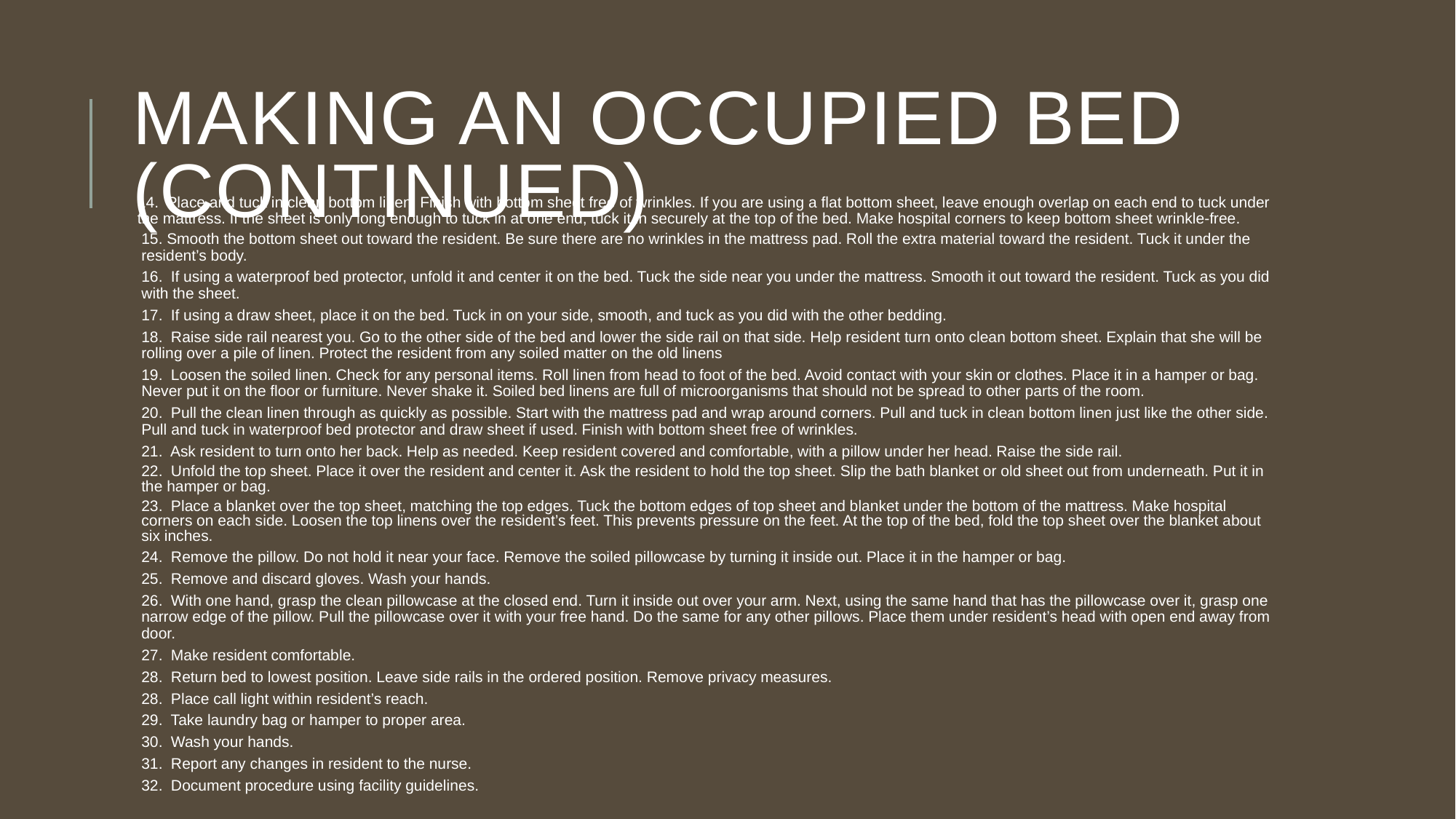

# Making an occupied bed (Continued)
14.  Place and tuck in clean bottom linen. Finish with bottom sheet free of wrinkles. If you are using a flat bottom sheet, leave enough overlap on each end to tuck under the mattress. If the sheet is only long enough to tuck in at one end, tuck it in securely at the top of the bed. Make hospital corners to keep bottom sheet wrinkle-free.
15. Smooth the bottom sheet out toward the resident. Be sure there are no wrinkles in the mattress pad. Roll the extra material toward the resident. Tuck it under the resident’s body.
16.  If using a waterproof bed protector, unfold it and center it on the bed. Tuck the side near you under the mattress. Smooth it out toward the resident. Tuck as you did with the sheet.
17.  If using a draw sheet, place it on the bed. Tuck in on your side, smooth, and tuck as you did with the other bedding.
18.  Raise side rail nearest you. Go to the other side of the bed and lower the side rail on that side. Help resident turn onto clean bottom sheet. Explain that she will be rolling over a pile of linen. Protect the resident from any soiled matter on the old linens
19.  Loosen the soiled linen. Check for any personal items. Roll linen from head to foot of the bed. Avoid contact with your skin or clothes. Place it in a hamper or bag. Never put it on the floor or furniture. Never shake it. Soiled bed linens are full of microorganisms that should not be spread to other parts of the room.
20.  Pull the clean linen through as quickly as possible. Start with the mattress pad and wrap around corners. Pull and tuck in clean bottom linen just like the other side. Pull and tuck in waterproof bed protector and draw sheet if used. Finish with bottom sheet free of wrinkles.
21.  Ask resident to turn onto her back. Help as needed. Keep resident covered and comfortable, with a pillow under her head. Raise the side rail.
22.  Unfold the top sheet. Place it over the resident and center it. Ask the resident to hold the top sheet. Slip the bath blanket or old sheet out from underneath. Put it in the hamper or bag.
23.  Place a blanket over the top sheet, matching the top edges. Tuck the bottom edges of top sheet and blanket under the bottom of the mattress. Make hospital corners on each side. Loosen the top linens over the resident’s feet. This prevents pressure on the feet. At the top of the bed, fold the top sheet over the blanket about six inches.
24.  Remove the pillow. Do not hold it near your face. Remove the soiled pillowcase by turning it inside out. Place it in the hamper or bag.
25.  Remove and discard gloves. Wash your hands.
26.  With one hand, grasp the clean pillowcase at the closed end. Turn it inside out over your arm. Next, using the same hand that has the pillowcase over it, grasp one narrow edge of the pillow. Pull the pillowcase over it with your free hand. Do the same for any other pillows. Place them under resident’s head with open end away from door.
27.  Make resident comfortable.
28.  Return bed to lowest position. Leave side rails in the ordered position. Remove privacy measures.
28.  Place call light within resident’s reach.
29.  Take laundry bag or hamper to proper area.
30.  Wash your hands.
31.  Report any changes in resident to the nurse.
32.  Document procedure using facility guidelines.